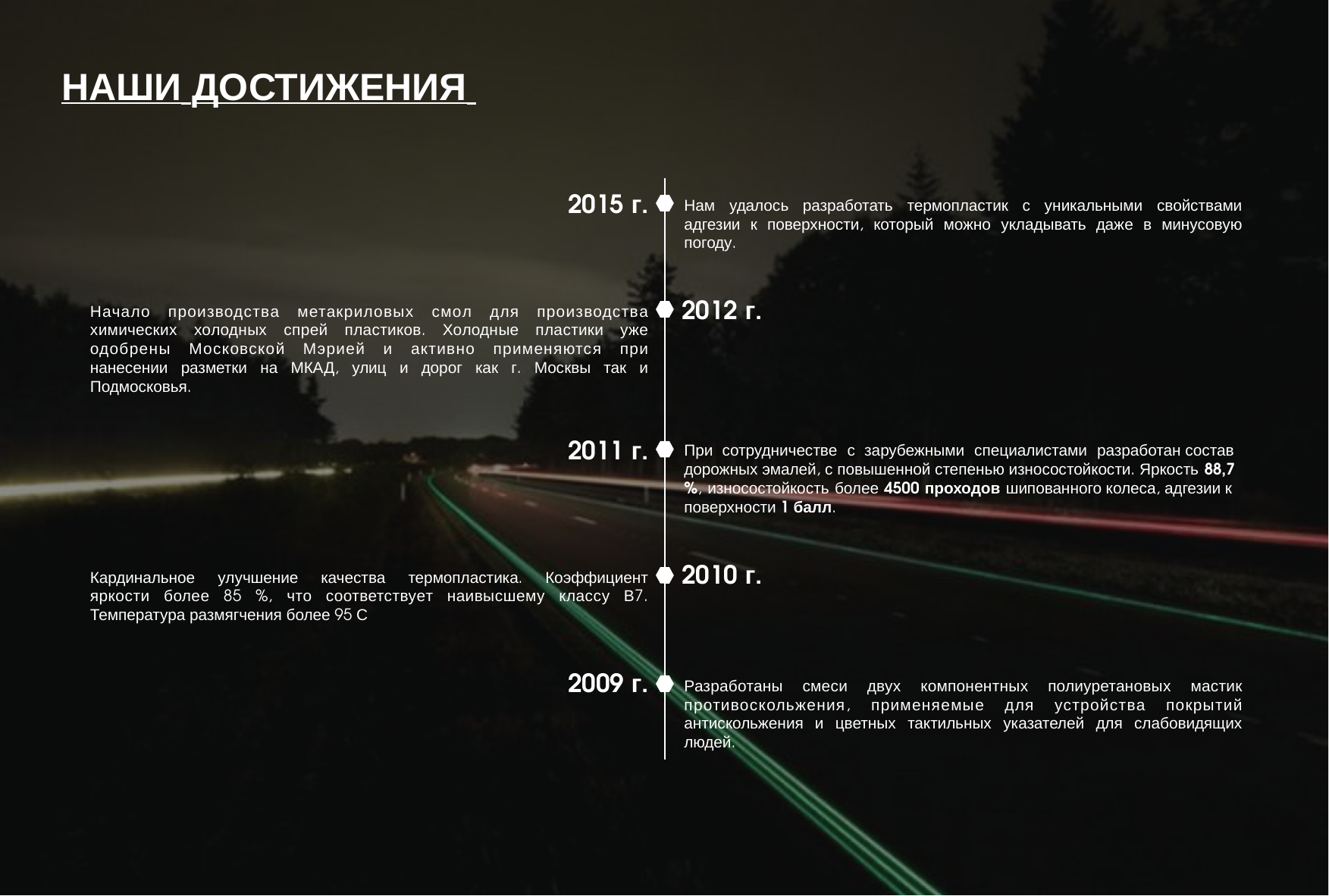

НАШИ ДОСТИЖЕНИЯ

2015 г.

Нам удалось разработать термопластик с уникальными свойствами адгезии к поверхности, который можно укладывать даже в минусовую погоду.
2012 г.

Начало  производства  метакриловых  смол  для  производства химических  холодных  спрей  пластиков.  Холодные  пластики  уже одобрены  Московской  Мэрией  и  активно  применяются  при нанесении  разметки  на  МКАД,  улиц  и  дорог  как  г.  Москвы  так  и Подмосковья.
2011 г.
При  сотрудничестве  с  зарубежными  специалистами  разработан состав дорожных эмалей, с повышенной степенью износостойкости. Яркость 88,7 %, износостойкость более 4500 проходов шипованного колеса, адгезии к поверхности 1 балл.

2010 г.

Кардинальное  улучшение  качества  термопластика.  Коэффициент яркости  более  85  %,  что  соответствует  наивысшему  классу  В7. Температура размягчения более 95 С
2009 г.

Разработаны  смеси  двух  компонентных  полиуретановых  мастик противоскольжения,  применяемые  для  устройства  покрытий антискольжения  и  цветных  тактильных  указателей  для  слабовидящих людей.